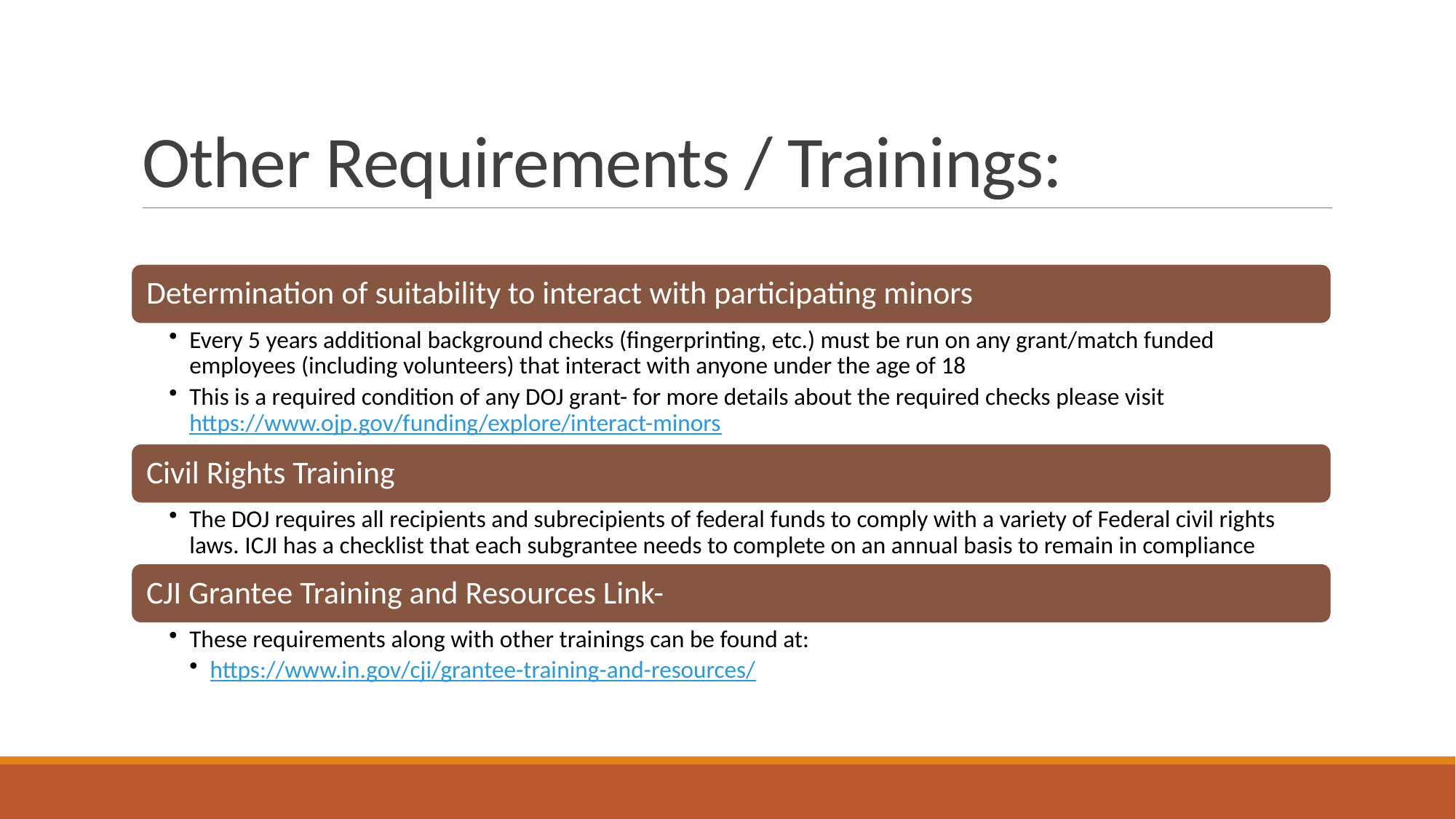

# Other Requirements / Trainings:
Determination of suitability to interact with participating minors
Every 5 years additional background checks (fingerprinting, etc.) must be run on any grant/match funded employees (including volunteers) that interact with anyone under the age of 18
This is a required condition of any DOJ grant- for more details about the required checks please visit https://www.ojp.gov/funding/explore/interact-minors
Civil Rights Training
The DOJ requires all recipients and subrecipients of federal funds to comply with a variety of Federal civil rights laws. ICJI has a checklist that each subgrantee needs to complete on an annual basis to remain in compliance
CJI Grantee Training and Resources Link-
These requirements along with other trainings can be found at:
https://www.in.gov/cji/grantee-training-and-resources/